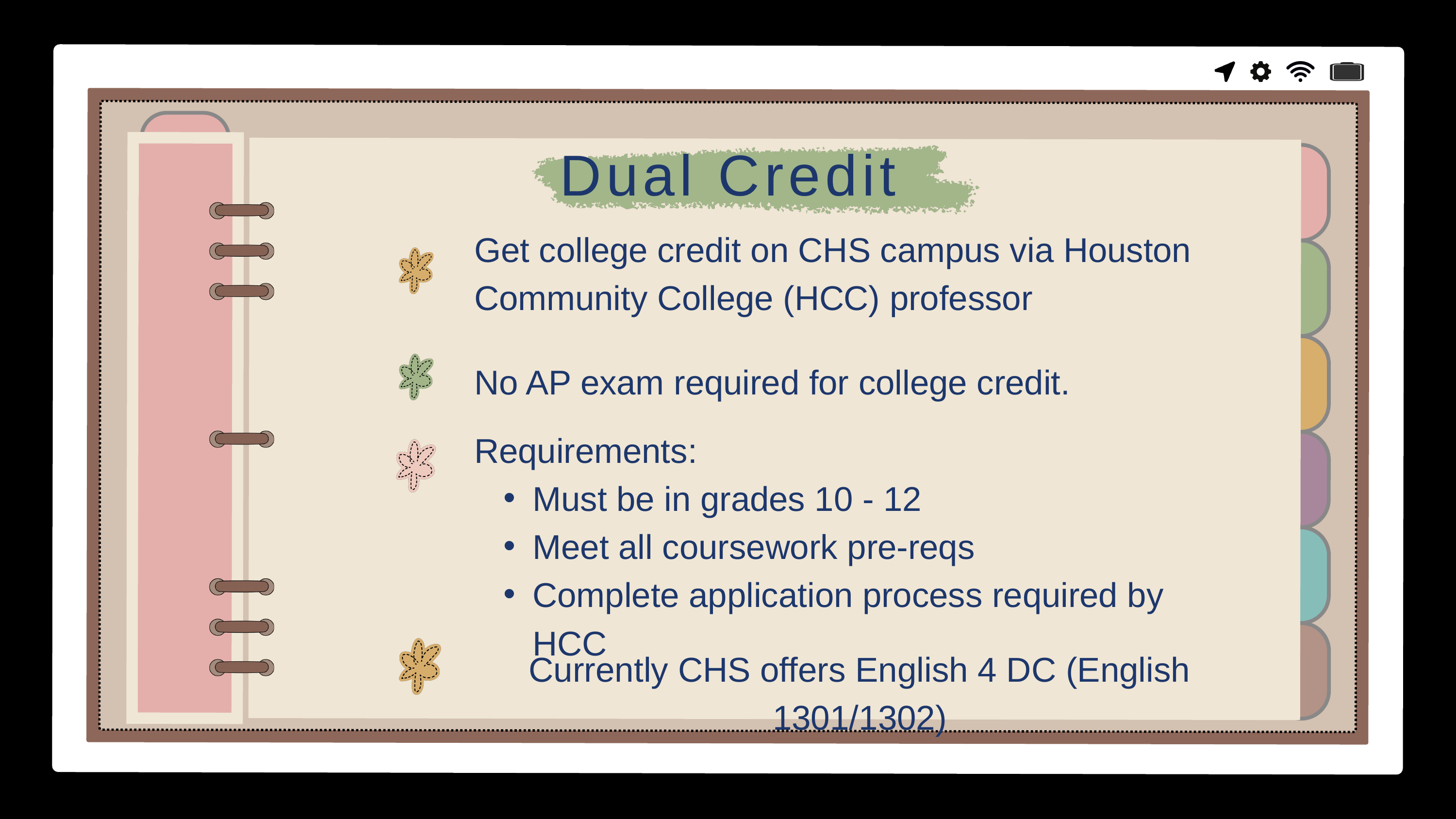

Dual Credit

Get college credit on CHS campus via Houston Community College (HCC) professor

No AP exam required for college credit.
Requirements:
Must be in grades 10 - 12
Meet all coursework pre-reqs
Complete application process required by HCC

Currently CHS offers English 4 DC (English 1301/1302)